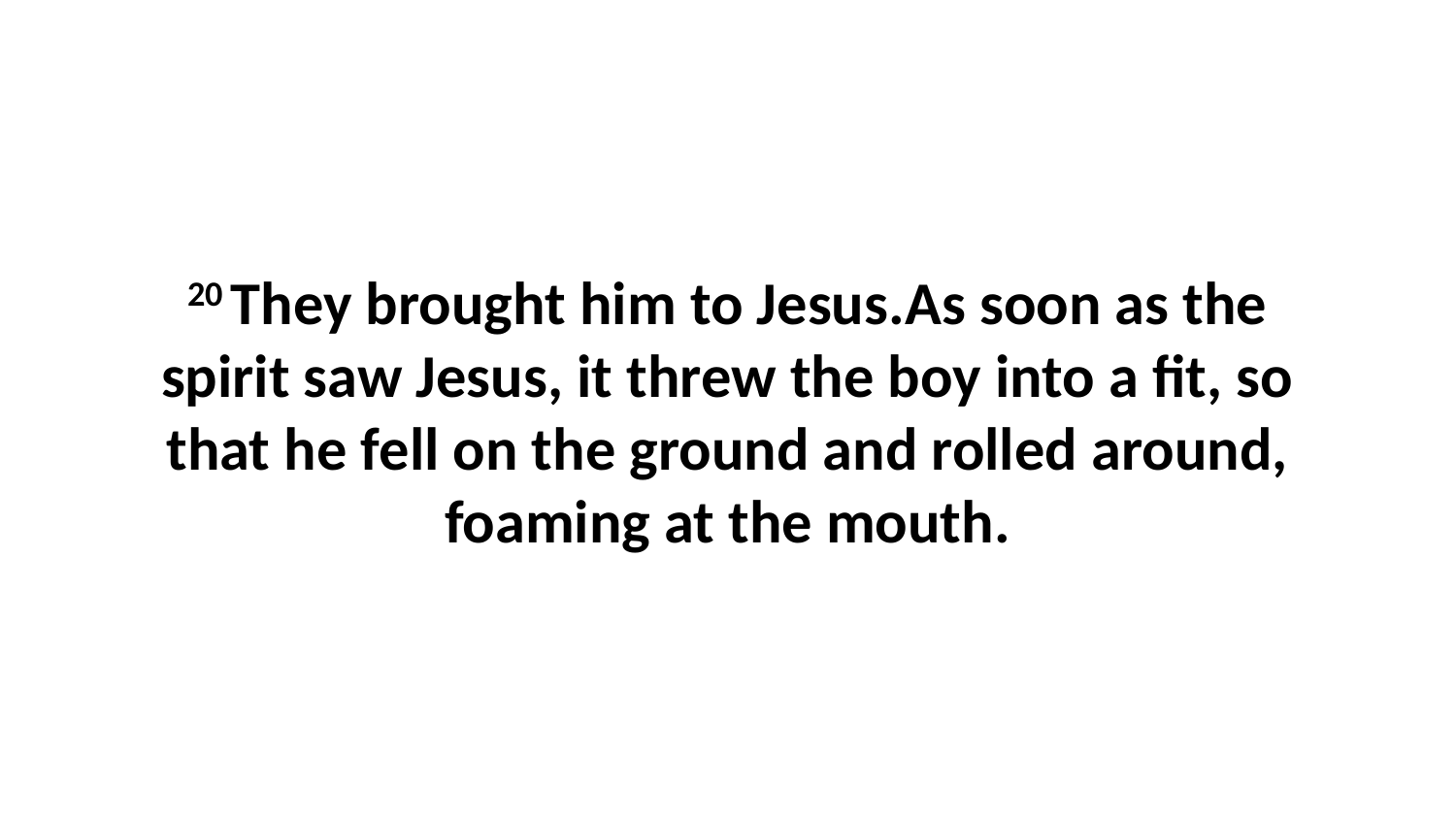

20 They brought him to Jesus.As soon as the spirit saw Jesus, it threw the boy into a fit, so that he fell on the ground and rolled around, foaming at the mouth.